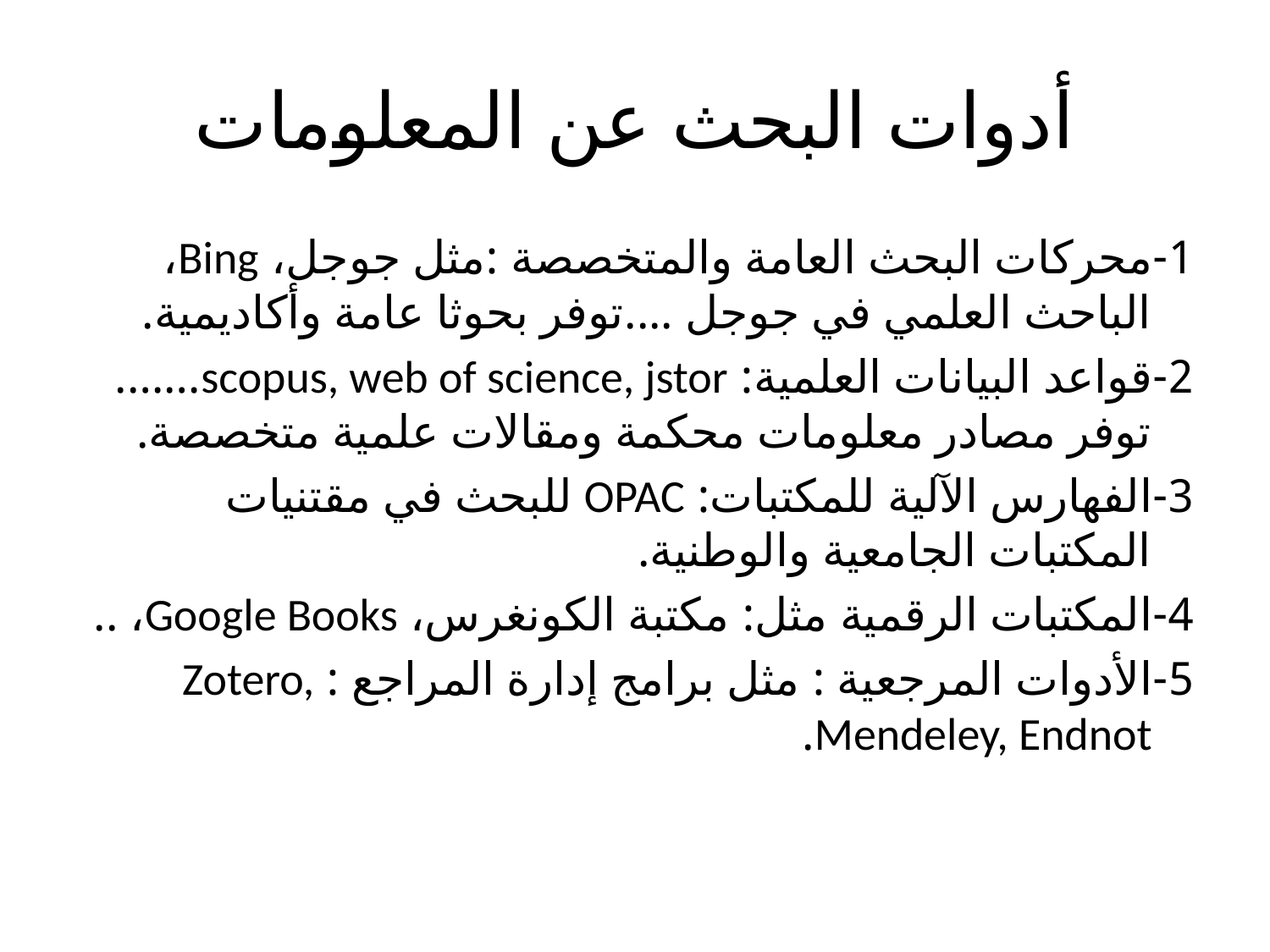

# أدوات البحث عن المعلومات
1-محركات البحث العامة والمتخصصة :مثل جوجل، Bing، الباحث العلمي في جوجل ....توفر بحوثا عامة وأكاديمية.
2-قواعد البيانات العلمية: scopus, web of science, jstor……. توفر مصادر معلومات محكمة ومقالات علمية متخصصة.
3-الفهارس الآلية للمكتبات: OPAC للبحث في مقتنيات المكتبات الجامعية والوطنية.
4-المكتبات الرقمية مثل: مكتبة الكونغرس، Google Books، ..
5-الأدوات المرجعية : مثل برامج إدارة المراجع : Zotero, Mendeley, Endnot.